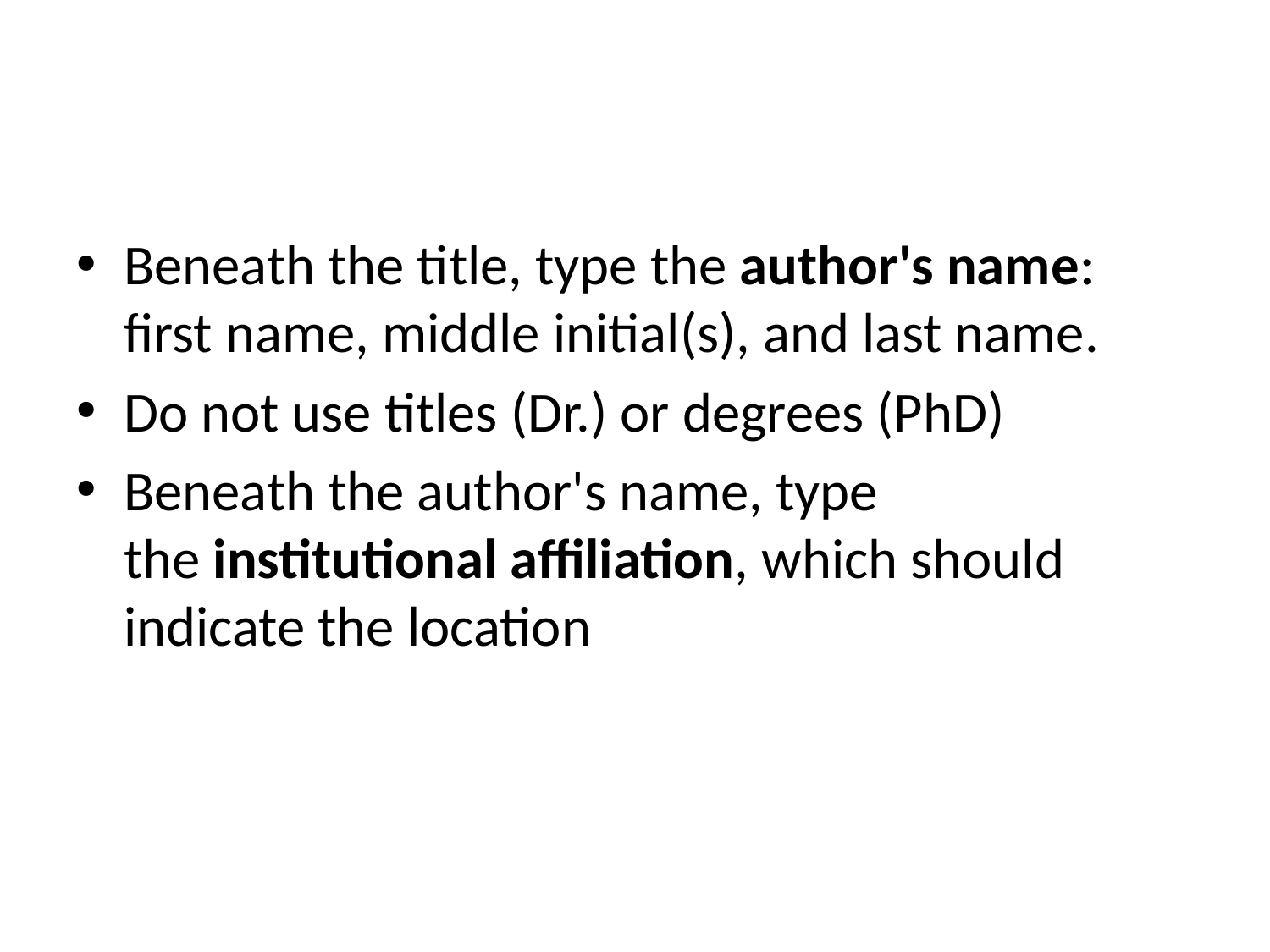

#
Beneath the title, type the author's name: first name, middle initial(s), and last name.
Do not use titles (Dr.) or degrees (PhD)
Beneath the author's name, type the institutional affiliation, which should indicate the location